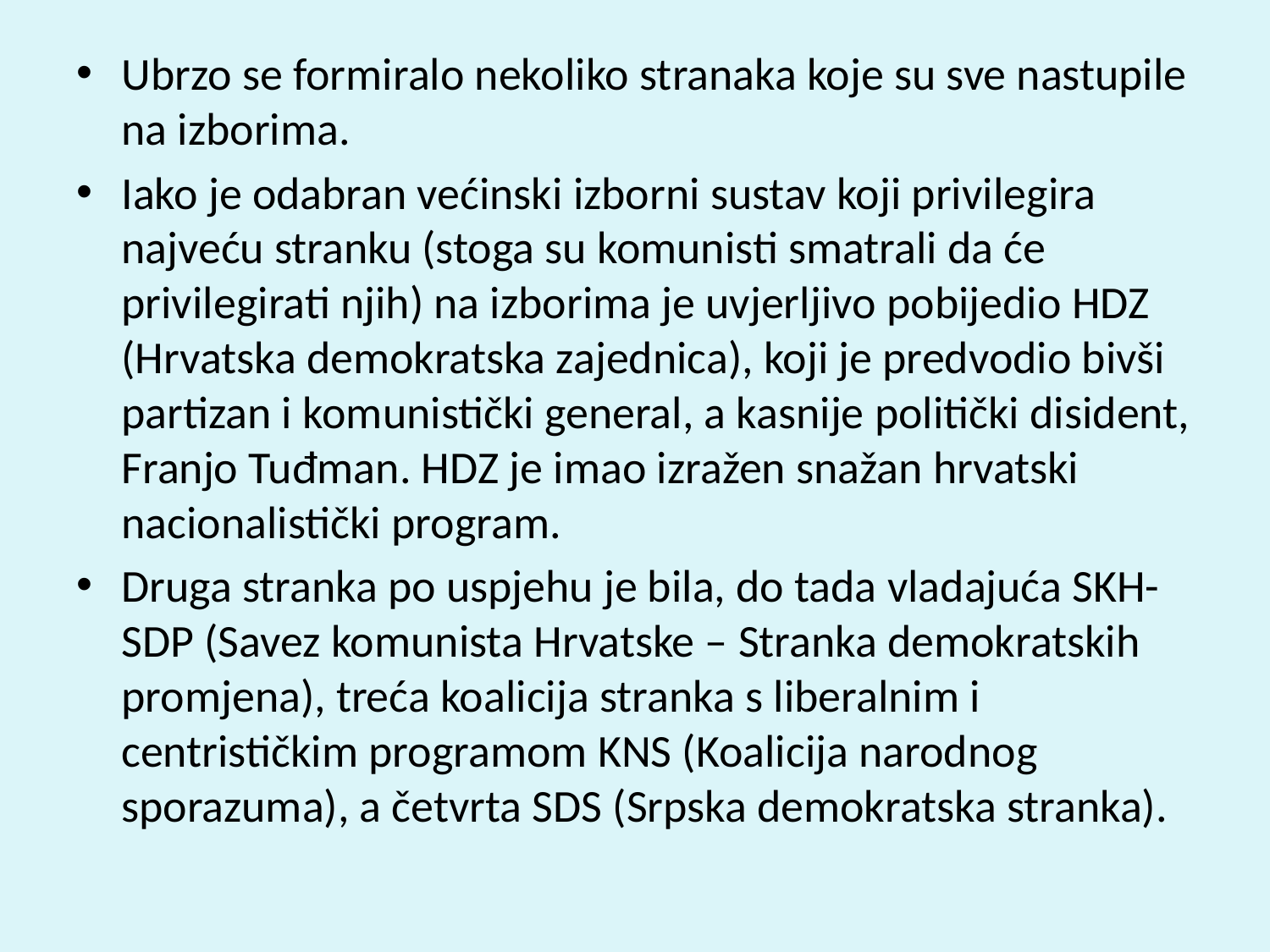

#
Ubrzo se formiralo nekoliko stranaka koje su sve nastupile na izborima.
Iako je odabran većinski izborni sustav koji privilegira najveću stranku (stoga su komunisti smatrali da će privilegirati njih) na izborima je uvjerljivo pobijedio HDZ (Hrvatska demokratska zajednica), koji je predvodio bivši partizan i komunistički general, a kasnije politički disident, Franjo Tuđman. HDZ je imao izražen snažan hrvatski nacionalistički program.
Druga stranka po uspjehu je bila, do tada vladajuća SKH-SDP (Savez komunista Hrvatske – Stranka demokratskih promjena), treća koalicija stranka s liberalnim i centrističkim programom KNS (Koalicija narodnog sporazuma), a četvrta SDS (Srpska demokratska stranka).